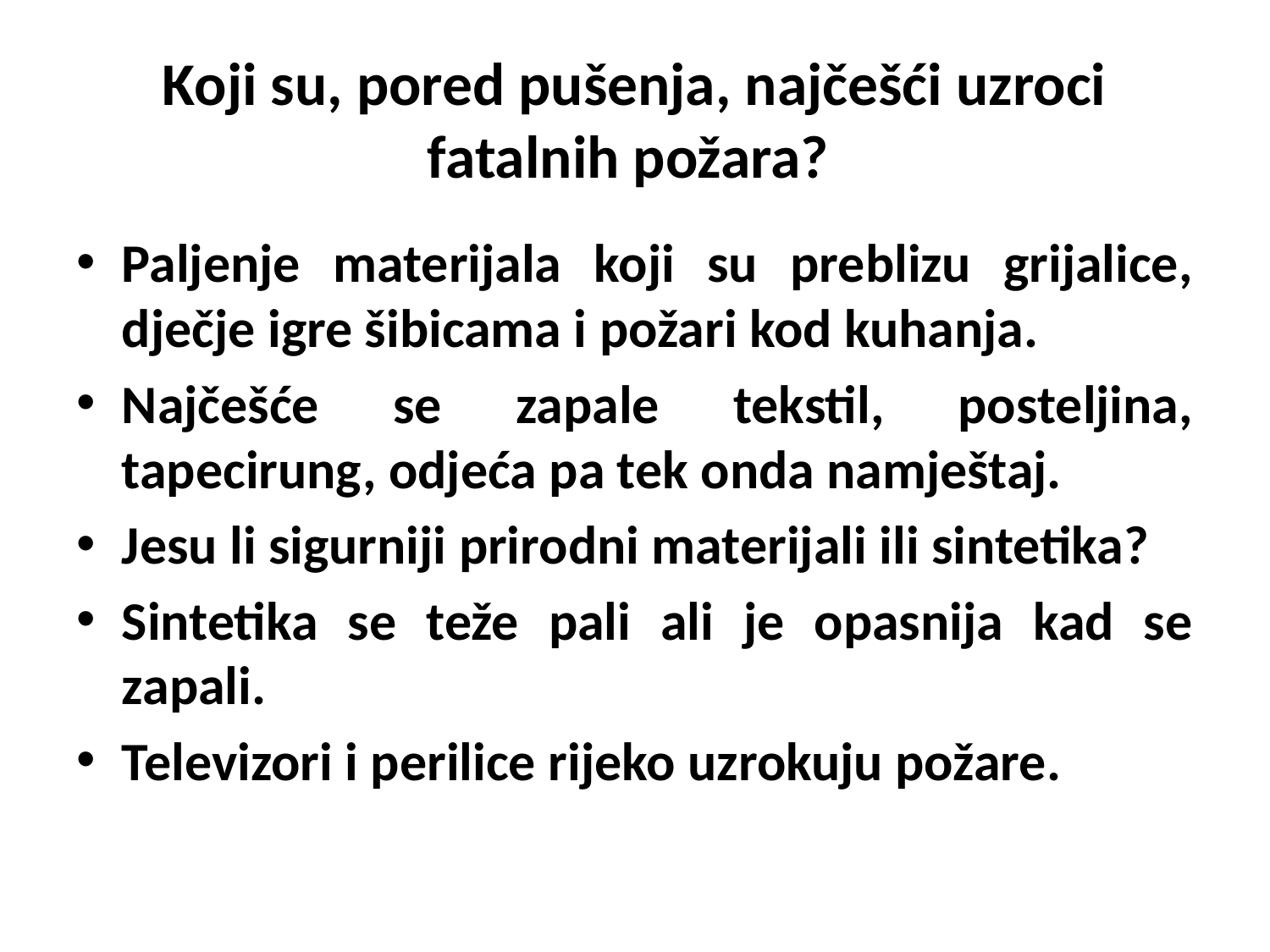

# Koji su, pored pušenja, najčešći uzroci fatalnih požara?
Paljenje materijala koji su preblizu grijalice, dječje igre šibicama i požari kod kuhanja.
Najčešće se zapale tekstil, posteljina, tapecirung, odjeća pa tek onda namještaj.
Jesu li sigurniji prirodni materijali ili sintetika?
Sintetika se teže pali ali je opasnija kad se zapali.
Televizori i perilice rijeko uzrokuju požare.